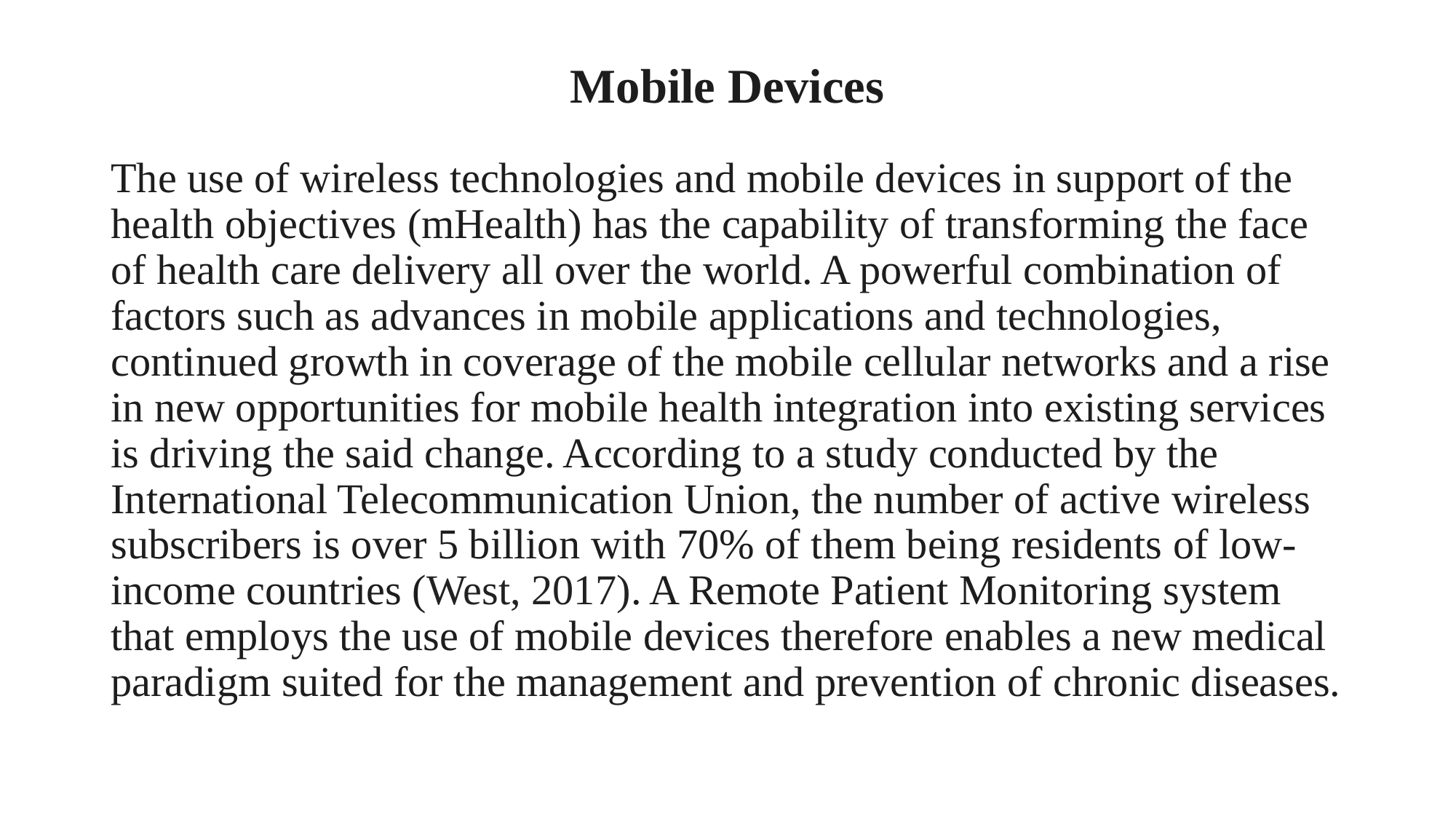

# Mobile Devices
The use of wireless technologies and mobile devices in support of the health objectives (mHealth) has the capability of transforming the face of health care delivery all over the world. A powerful combination of factors such as advances in mobile applications and technologies, continued growth in coverage of the mobile cellular networks and a rise in new opportunities for mobile health integration into existing services is driving the said change. According to a study conducted by the International Telecommunication Union, the number of active wireless subscribers is over 5 billion with 70% of them being residents of low-income countries (West, 2017). A Remote Patient Monitoring system that employs the use of mobile devices therefore enables a new medical paradigm suited for the management and prevention of chronic diseases.